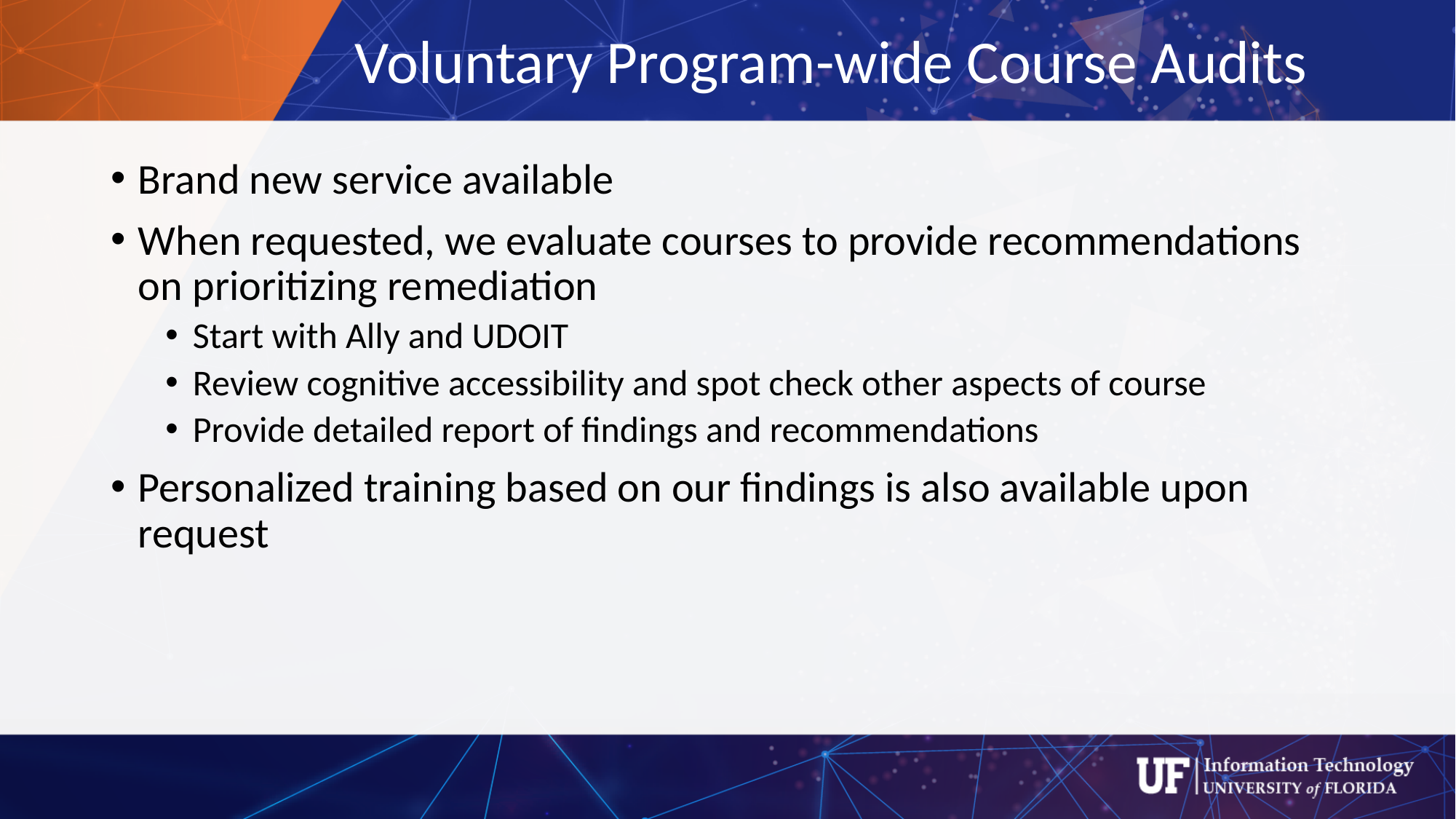

# Voluntary Program-wide Course Audits
Brand new service available
When requested, we evaluate courses to provide recommendations on prioritizing remediation
Start with Ally and UDOIT
Review cognitive accessibility and spot check other aspects of course
Provide detailed report of findings and recommendations
Personalized training based on our findings is also available upon request